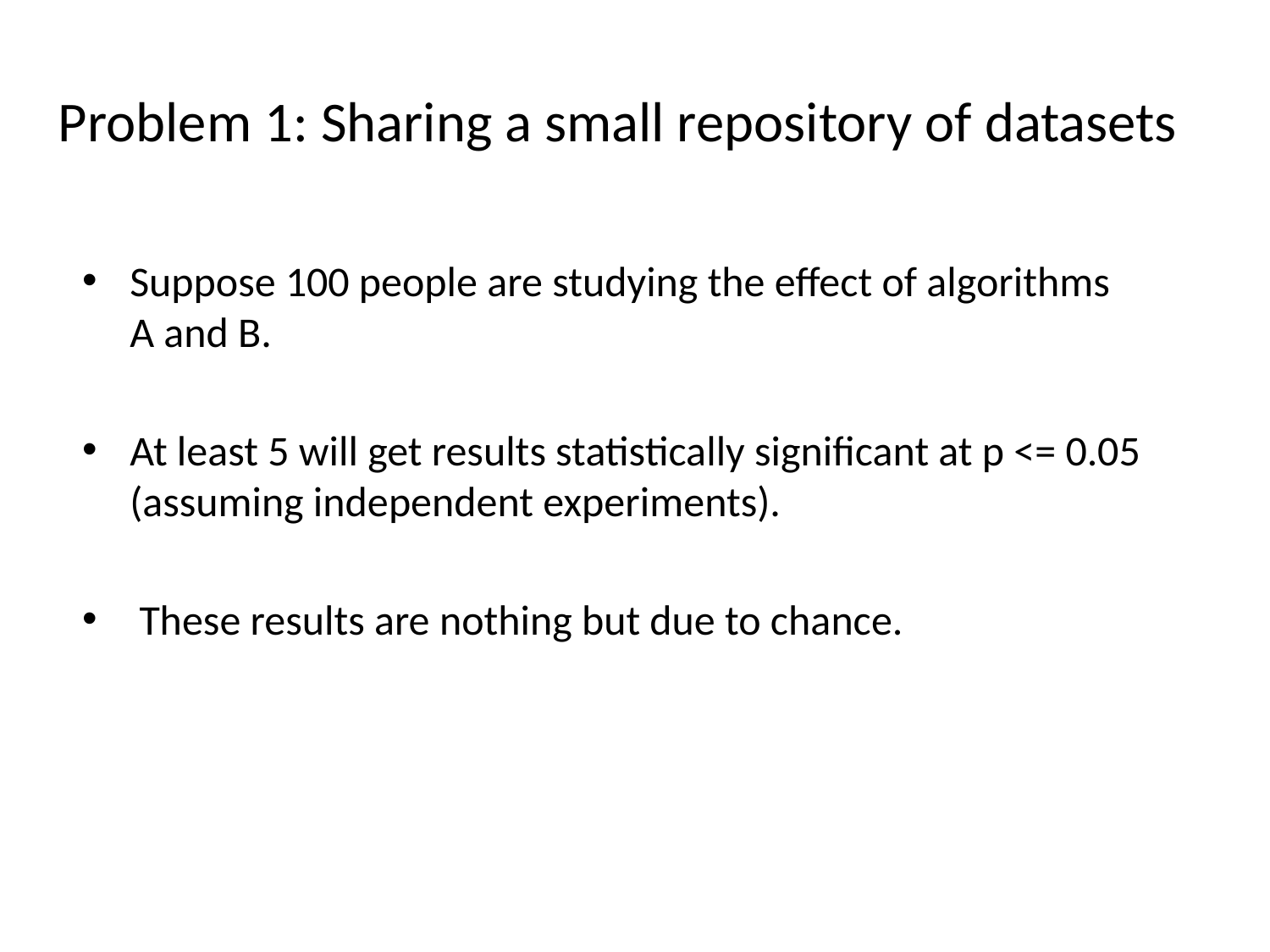

# Problem 1: Sharing a small repository of datasets
Suppose 100 people are studying the effect of algorithms A and B.

At least 5 will get results statistically significant at p <= 0.05 (assuming independent experiments).

 These results are nothing but due to chance.